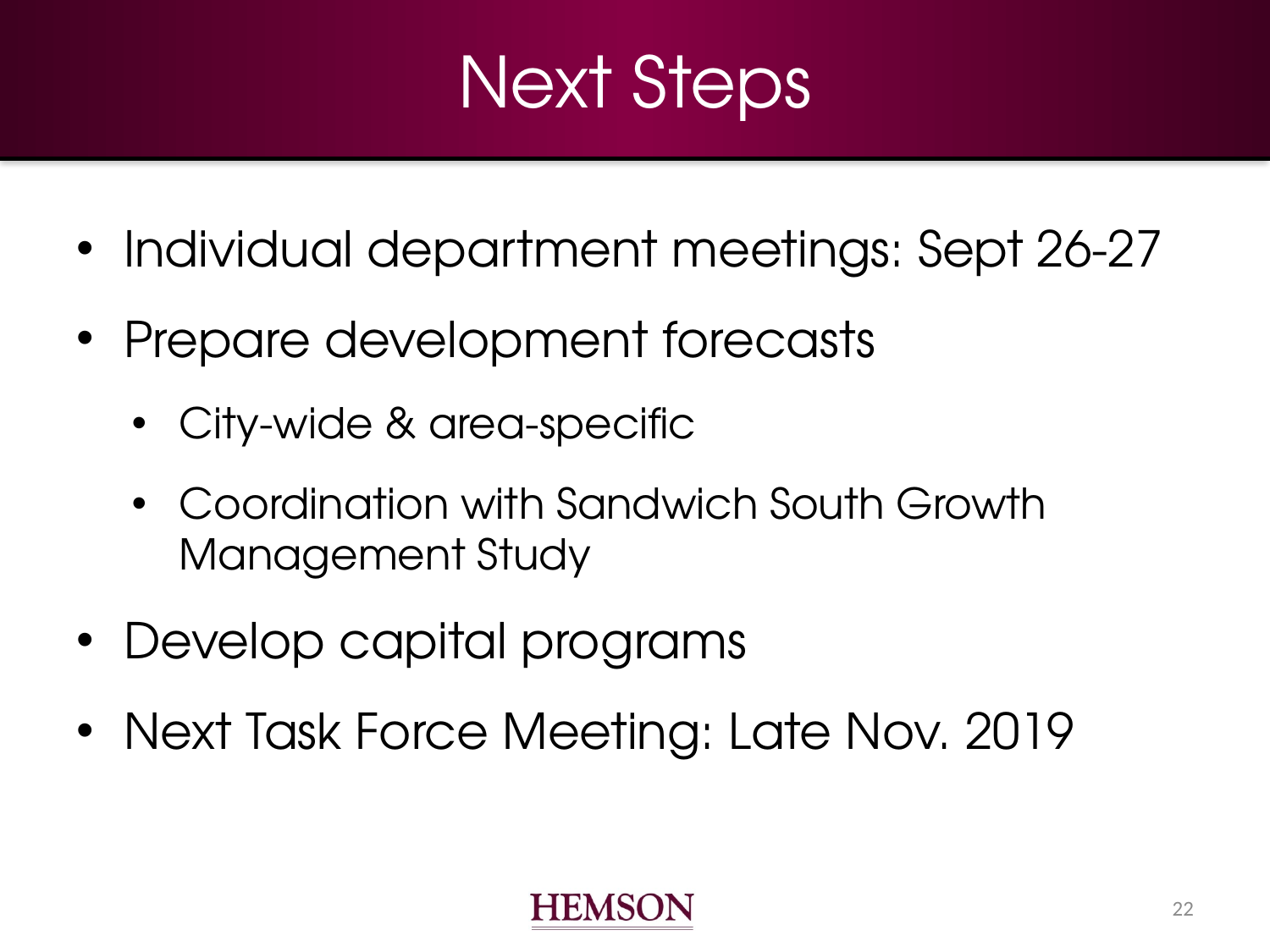

# Next Steps
Individual department meetings: Sept 26-27
Prepare development forecasts
City-wide & area-specific
Coordination with Sandwich South Growth Management Study
Develop capital programs
Next Task Force Meeting: Late Nov. 2019

22